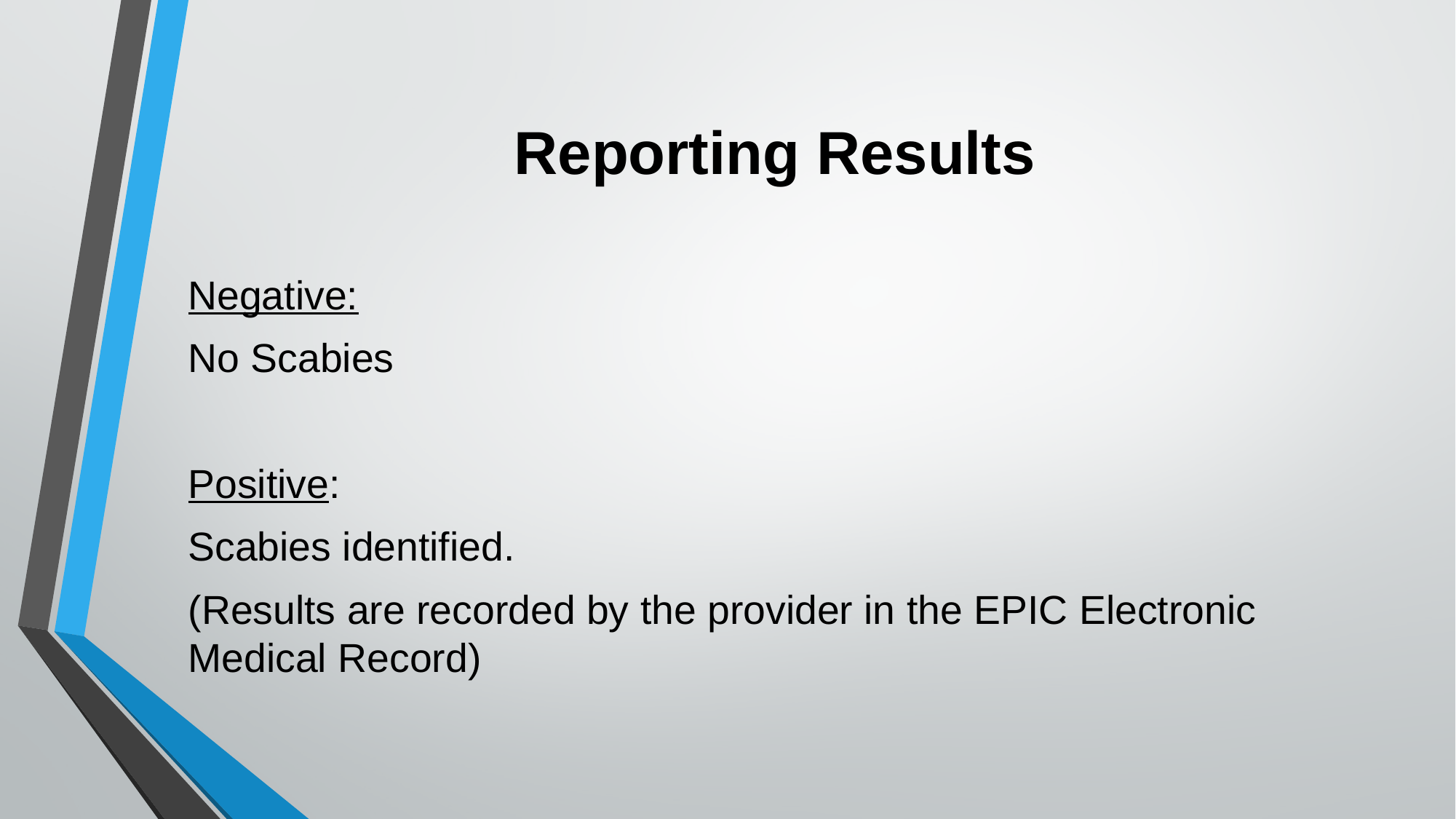

# Reporting Results

Negative:
No Scabies

Positive:
Scabies identified.
(Results are recorded by the provider in the EPIC Electronic Medical Record)